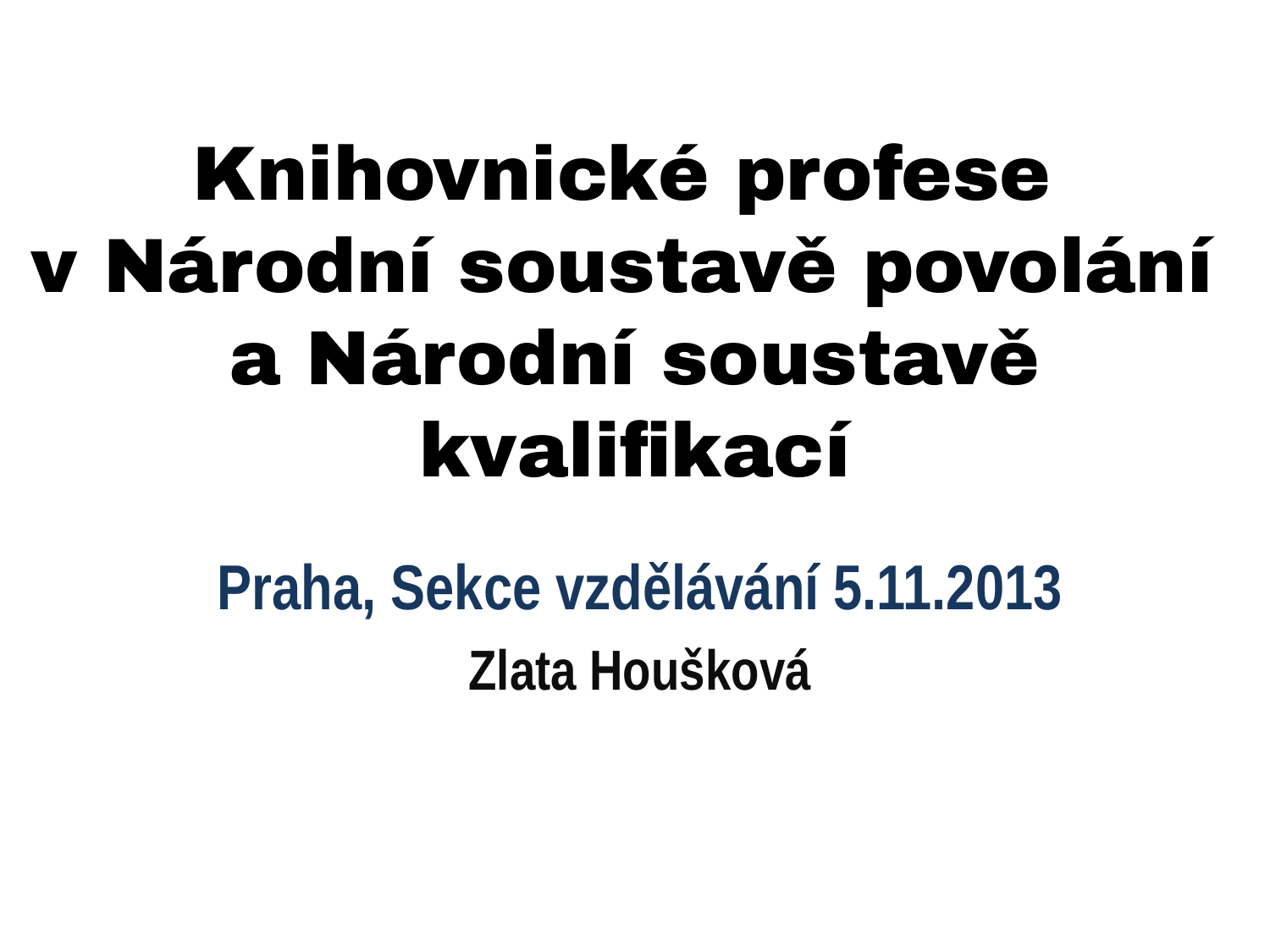

# Knihovnické profese v Národní soustavě povolání a Národní soustavě kvalifikací
Praha, Sekce vzdělávání 5.11.2013
Zlata Houšková